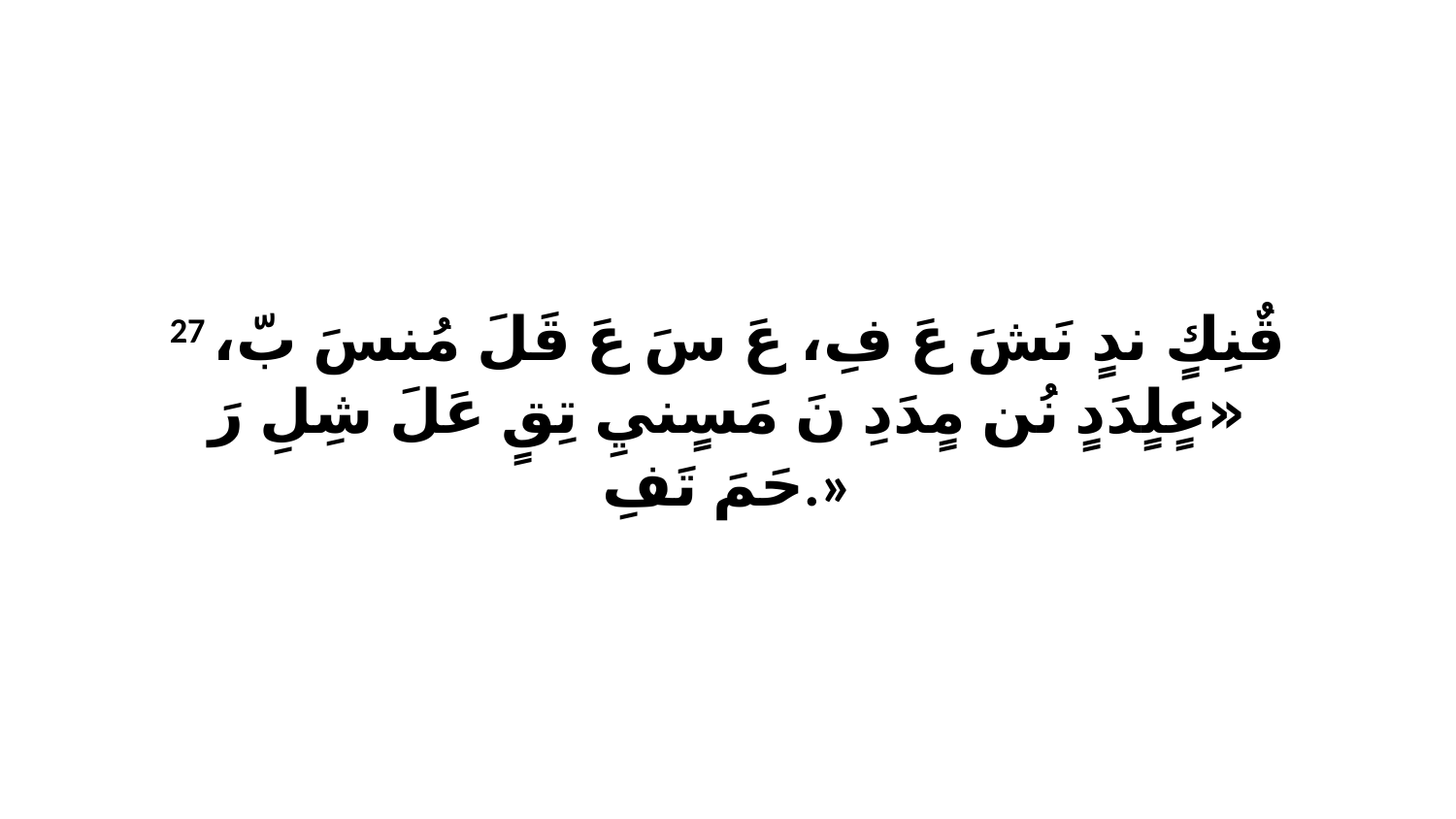

27 قٌنِكٍ ندٍ نَشَ عَ فِ، عَ سَ عَ قَلَ مُنسَ بّ، «عٍلٍدَدٍ نُن مٍدَدِ نَ مَسٍنيِ تِقٍ عَلَ شِلِ رَ حَمَ تَفِ.»